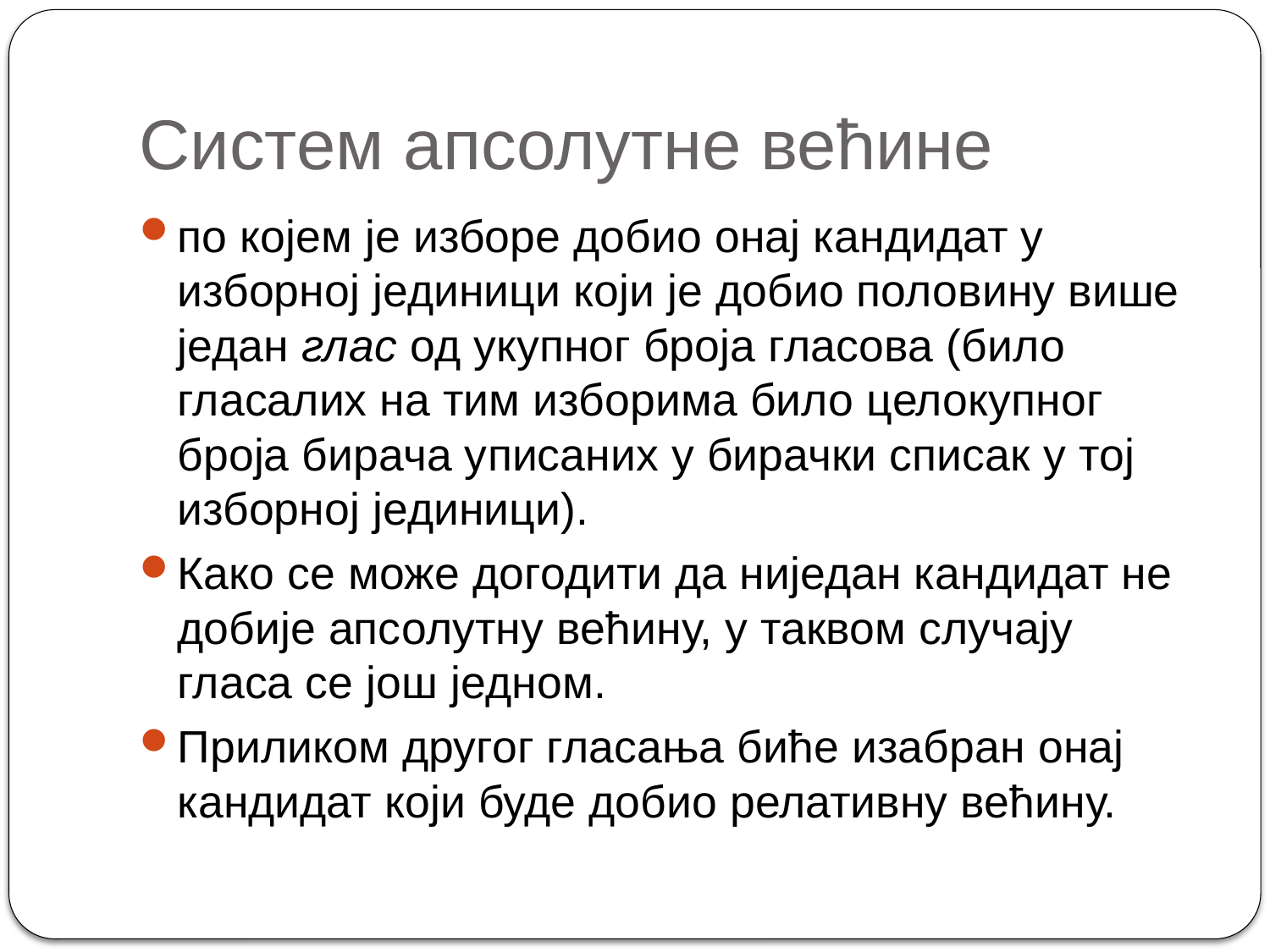

# Систем апсолутне већине
по којем је изборе добио онај кандидат у изборној јединици који је добио половину више један глас од укупног броја гласова (било гласалих на тим изборима било целокупног броја бирача уписаних у бирачки списак у тој изборној јединици).
Како се може догодити да ниједан кандидат не добије апсолутну већину, у таквом случају гласа се још једном.
Приликом другог гласања биће изабран онај кандидат који буде добио релативну већину.